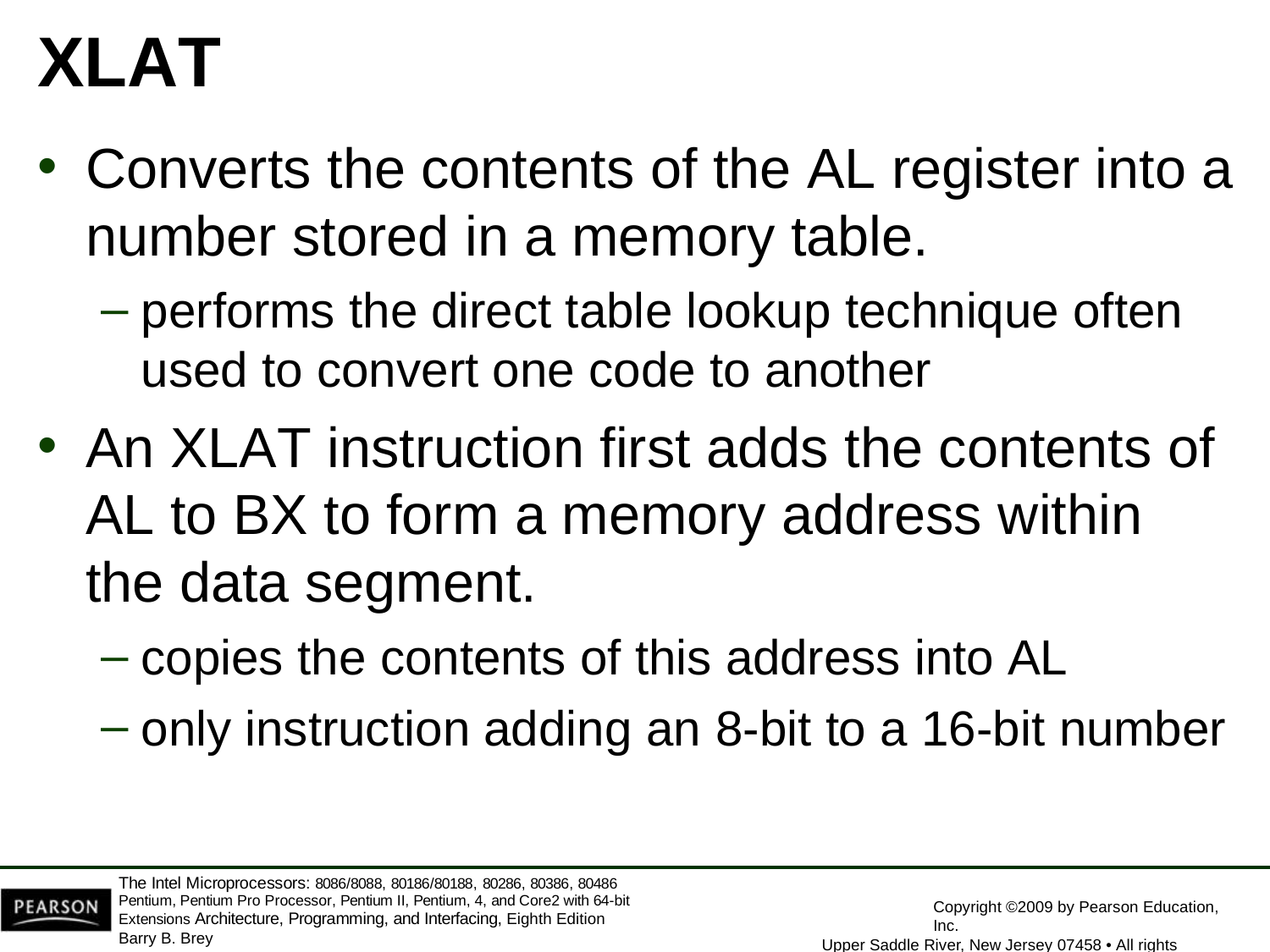

# XLAT
Converts the contents of the AL register into a
number stored in a memory table.

performs the direct table lookup technique often used to convert one code to another

An XLAT instruction first adds the contents of AL to BX to form a memory address within the data segment.

copies the contents of this address into AL

only instruction adding an 8-bit to a 16-bit number
The Intel Microprocessors: 8086/8088, 80186/80188, 80286, 80386, 80486 Pentium, Pentium Pro Processor, Pentium II, Pentium, 4, and Core2 with 64-bit Extensions Architecture, Programming, and Interfacing, Eighth Edition
Barry B. Brey

Copyright ©2009 by Pearson Education, Inc.
Upper Saddle River, New Jersey 07458 • All rights reserved.